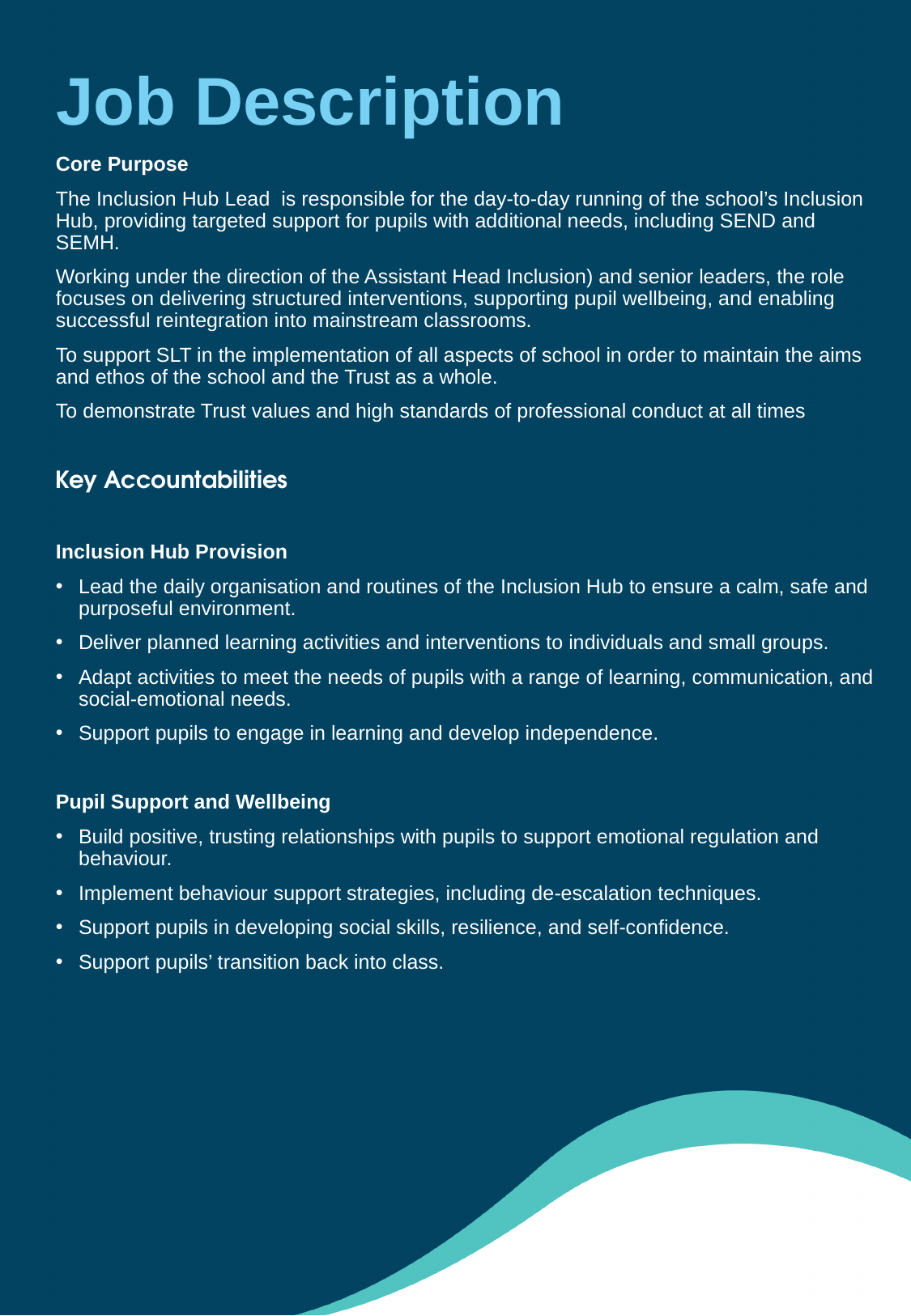

# Job Description
Core Purpose
The Inclusion Hub Lead  is responsible for the day-to-day running of the school’s Inclusion Hub, providing targeted support for pupils with additional needs, including SEND and SEMH.
Working under the direction of the Assistant Head Inclusion) and senior leaders, the role focuses on delivering structured interventions, supporting pupil wellbeing, and enabling successful reintegration into mainstream classrooms.
To support SLT in the implementation of all aspects of school in order to maintain the aims and ethos of the school and the Trust as a whole.
To demonstrate Trust values and high standards of professional conduct at all times

Key Accountabilities

Inclusion Hub Provision
Lead the daily organisation and routines of the Inclusion Hub to ensure a calm, safe and purposeful environment.
Deliver planned learning activities and interventions to individuals and small groups.
Adapt activities to meet the needs of pupils with a range of learning, communication, and social-emotional needs.
Support pupils to engage in learning and develop independence.

Pupil Support and Wellbeing
Build positive, trusting relationships with pupils to support emotional regulation and behaviour.
Implement behaviour support strategies, including de-escalation techniques.
Support pupils in developing social skills, resilience, and self-confidence.
Support pupils’ transition back into class.